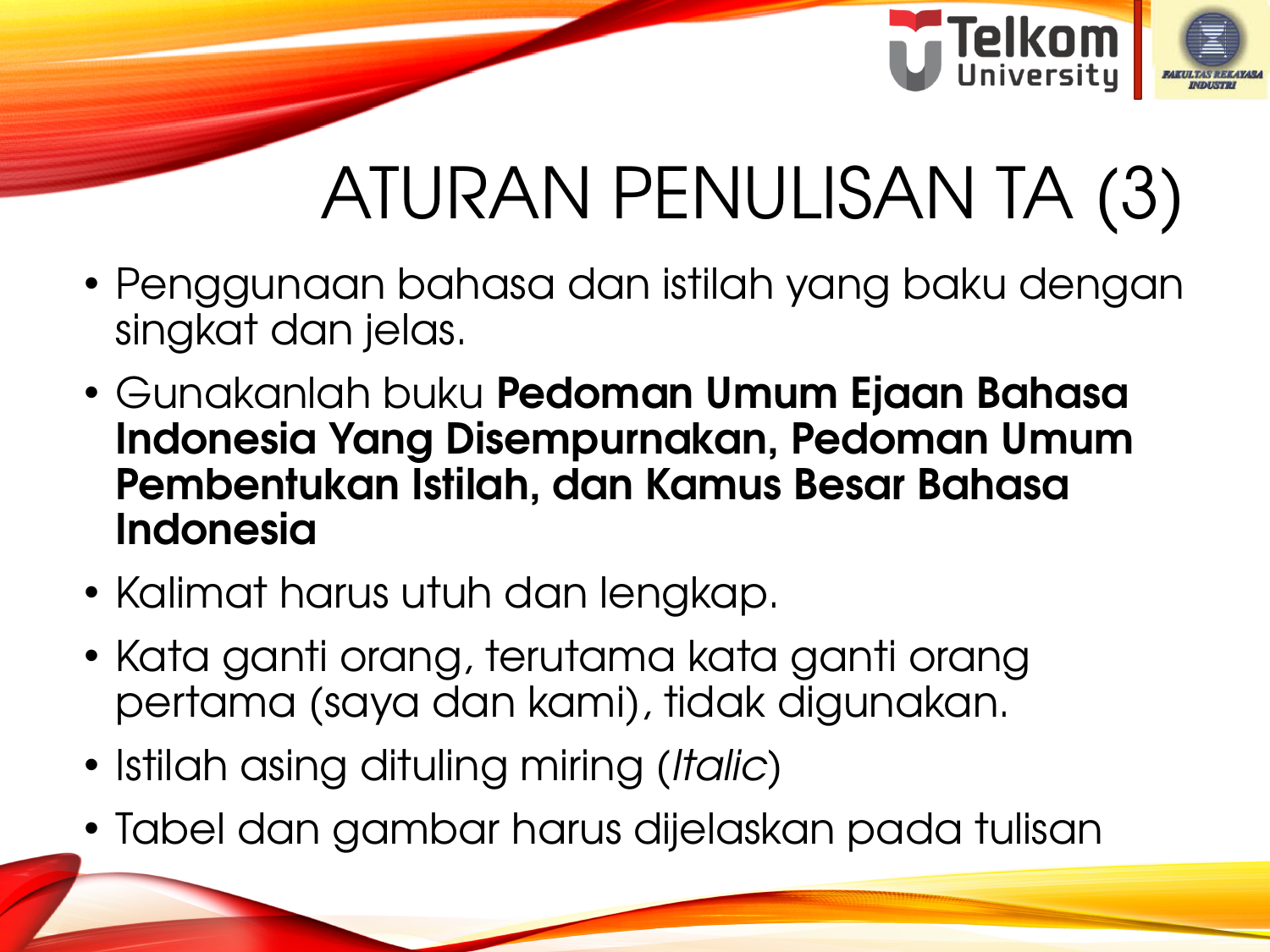

# Aturan Penulisan TA (3)
Penggunaan bahasa dan istilah yang baku dengan singkat dan jelas.
Gunakanlah buku Pedoman Umum Ejaan Bahasa Indonesia Yang Disempurnakan, Pedoman Umum Pembentukan Istilah, dan Kamus Besar Bahasa Indonesia
Kalimat harus utuh dan lengkap.
Kata ganti orang, terutama kata ganti orang pertama (saya dan kami), tidak digunakan.
Istilah asing dituling miring (Italic)
Tabel dan gambar harus dijelaskan pada tulisan